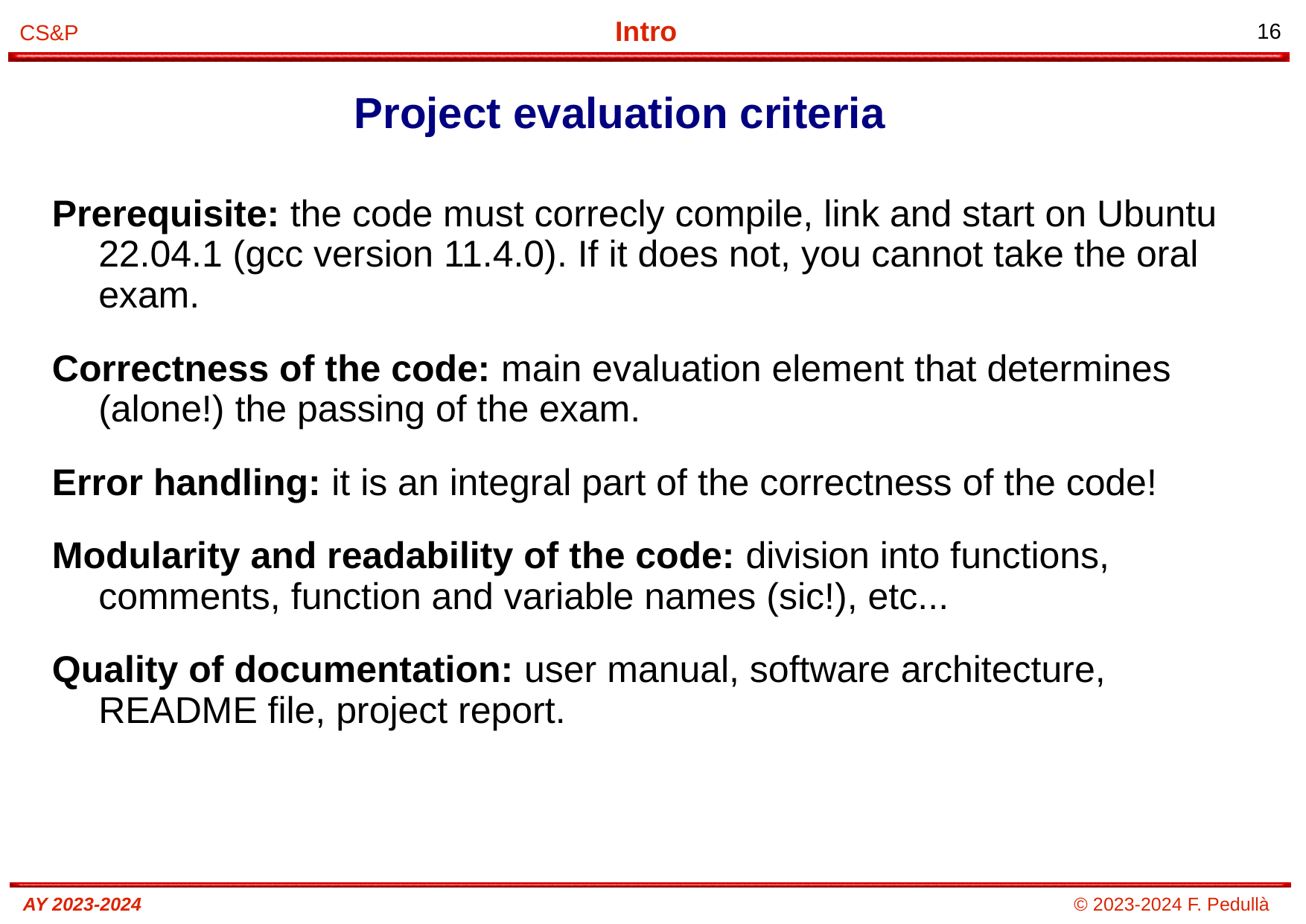

# Project evaluation criteria
Prerequisite: the code must correcly compile, link and start on Ubuntu 22.04.1 (gcc version 11.4.0). If it does not, you cannot take the oral exam.
Correctness of the code: main evaluation element that determines (alone!) the passing of the exam.
Error handling: it is an integral part of the correctness of the code!
Modularity and readability of the code: division into functions, comments, function and variable names (sic!), etc...
Quality of documentation: user manual, software architecture, README file, project report.